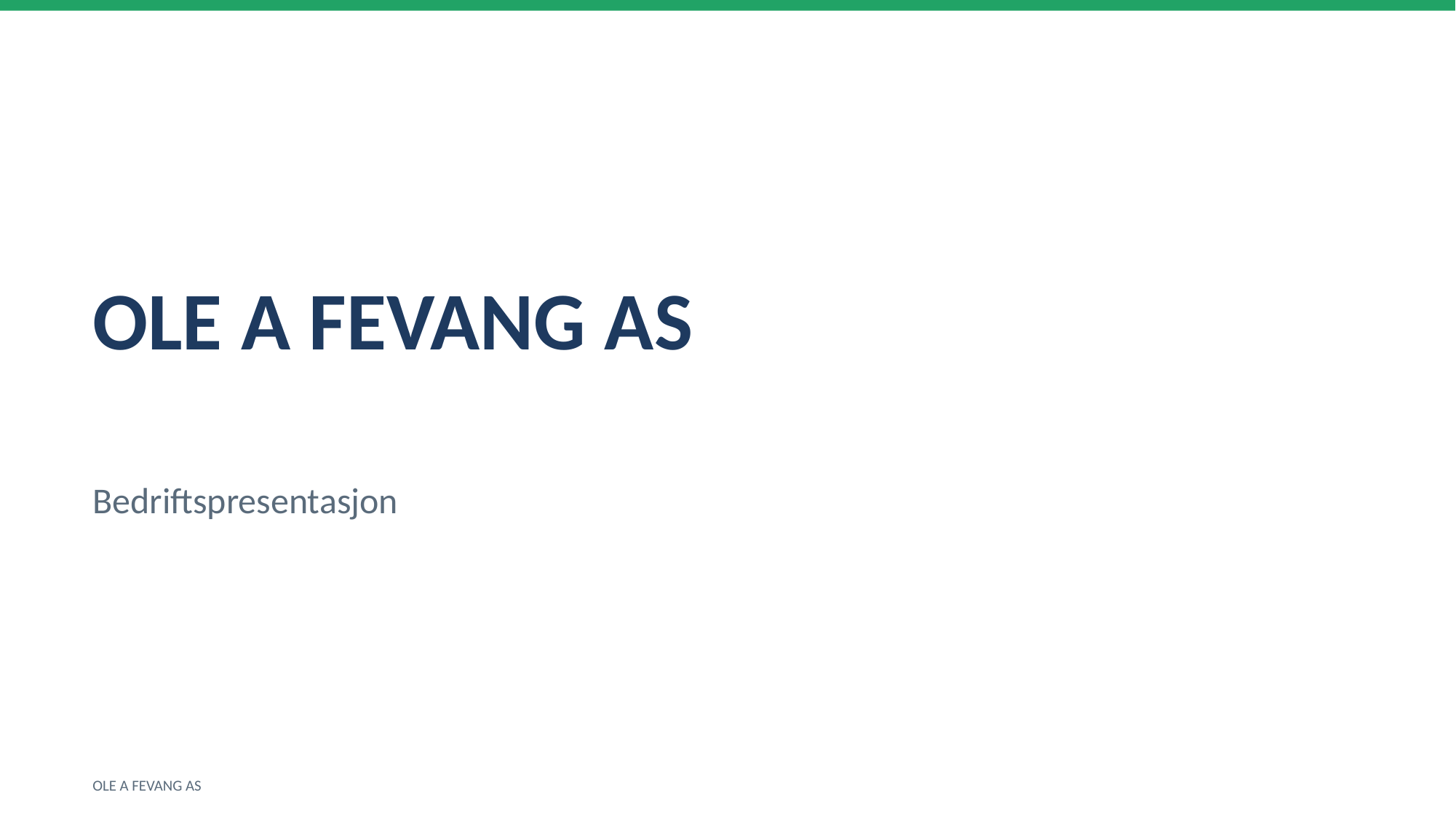

OLE A FEVANG AS
Bedriftspresentasjon
OLE A FEVANG AS